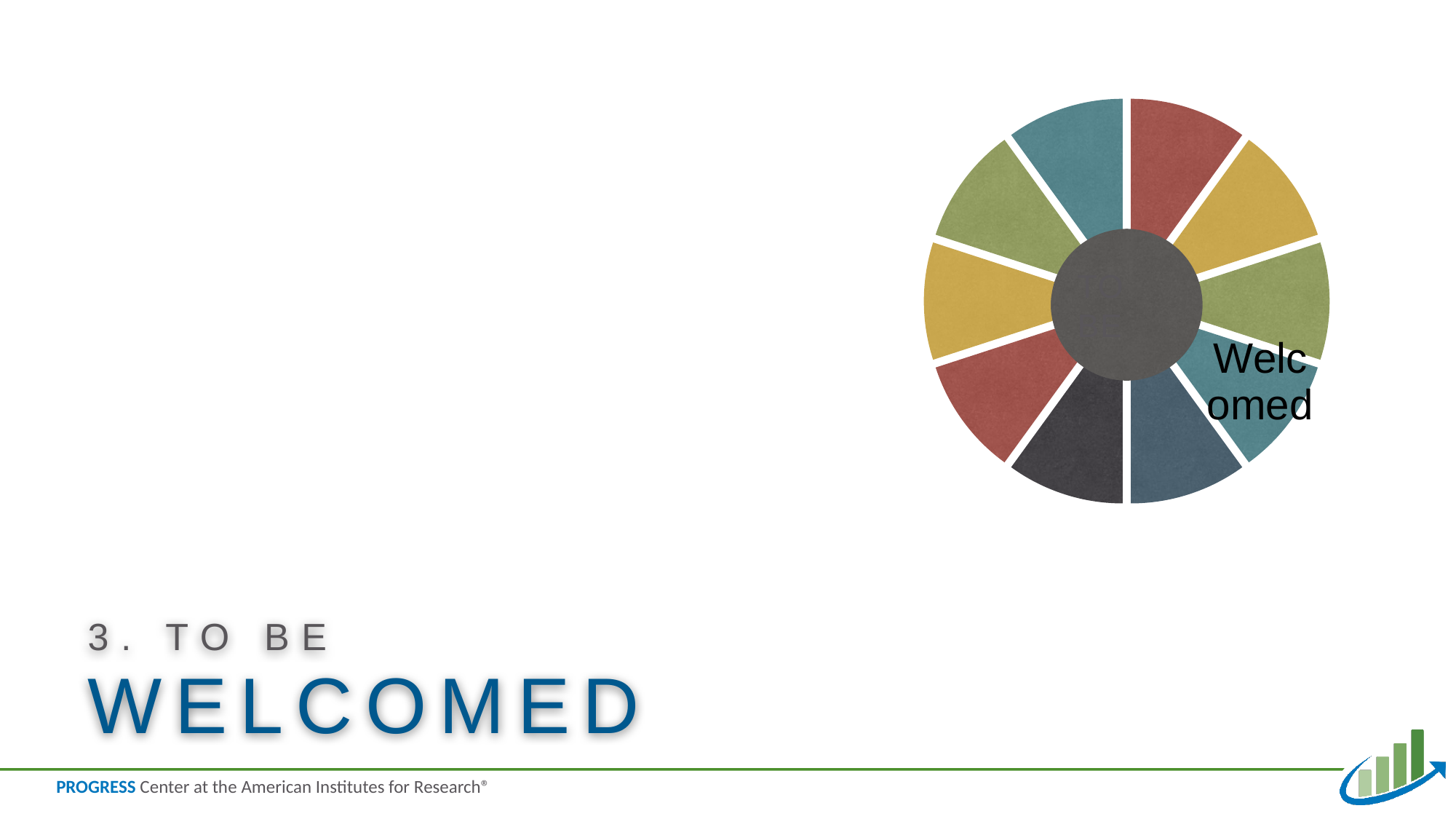

### Chart

| Category |
|---|

### Chart

| Category | Region 1 |
|---|---|
|  | 1.0 |
|   | 1.0 |
|   | 1.0 |
| Known | 1.0 |
|   | 1.0 |
|   | 1.0 |
|   | 1.0 |
|   | 1.0 |
|   | 1.0 |
|   | 1.0 |
to be
3. to be
welcomed